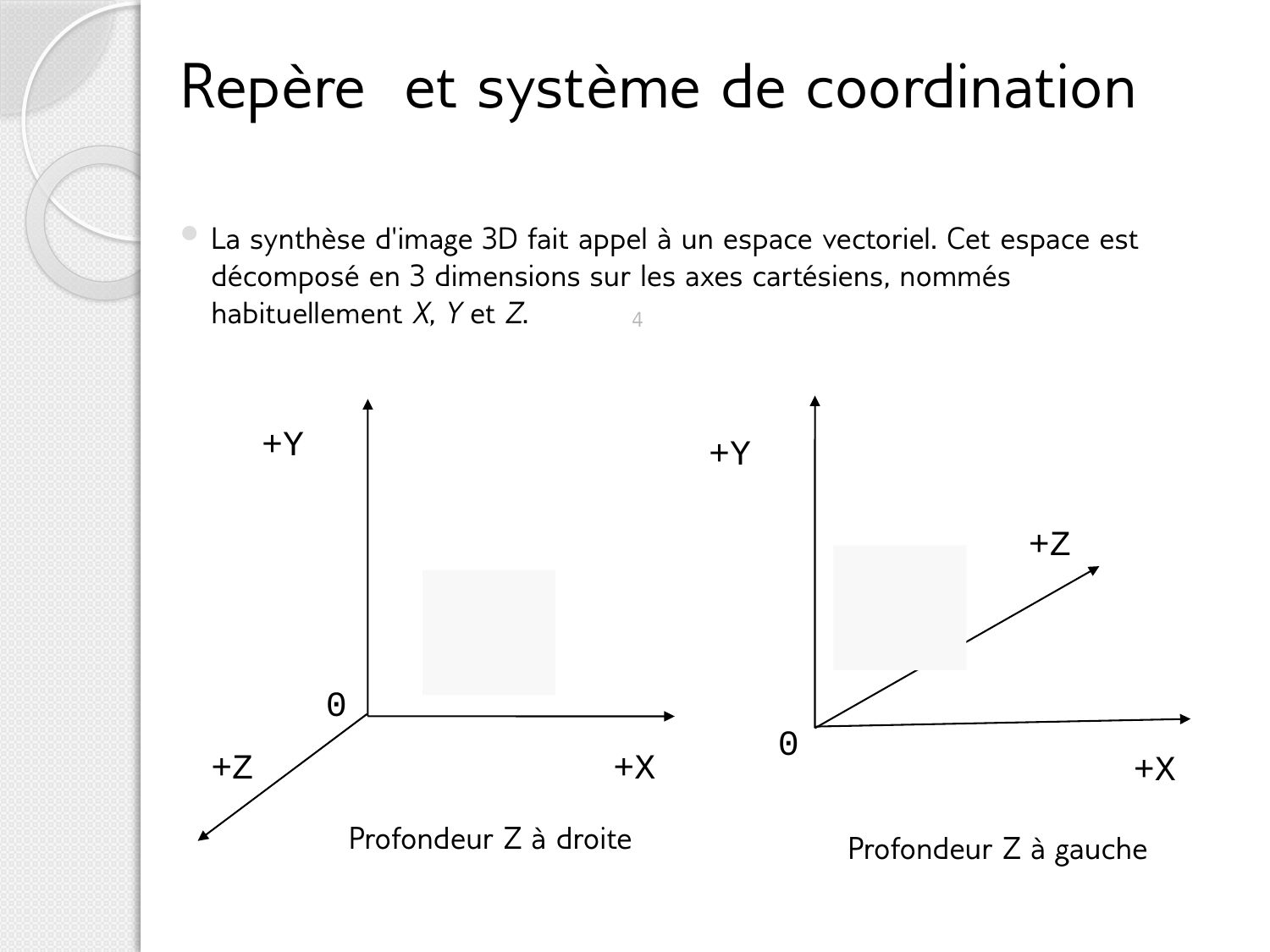

# Repère  et système de coordination
La synthèse d'image 3D fait appel à un espace vectoriel. Cet espace est décomposé en 3 dimensions sur les axes cartésiens, nommés habituellement X, Y et Z.
4

+Y
+Y
+Z

0

0

+Z
+X
+X
Profondeur Z à droite
Profondeur Z à gauche